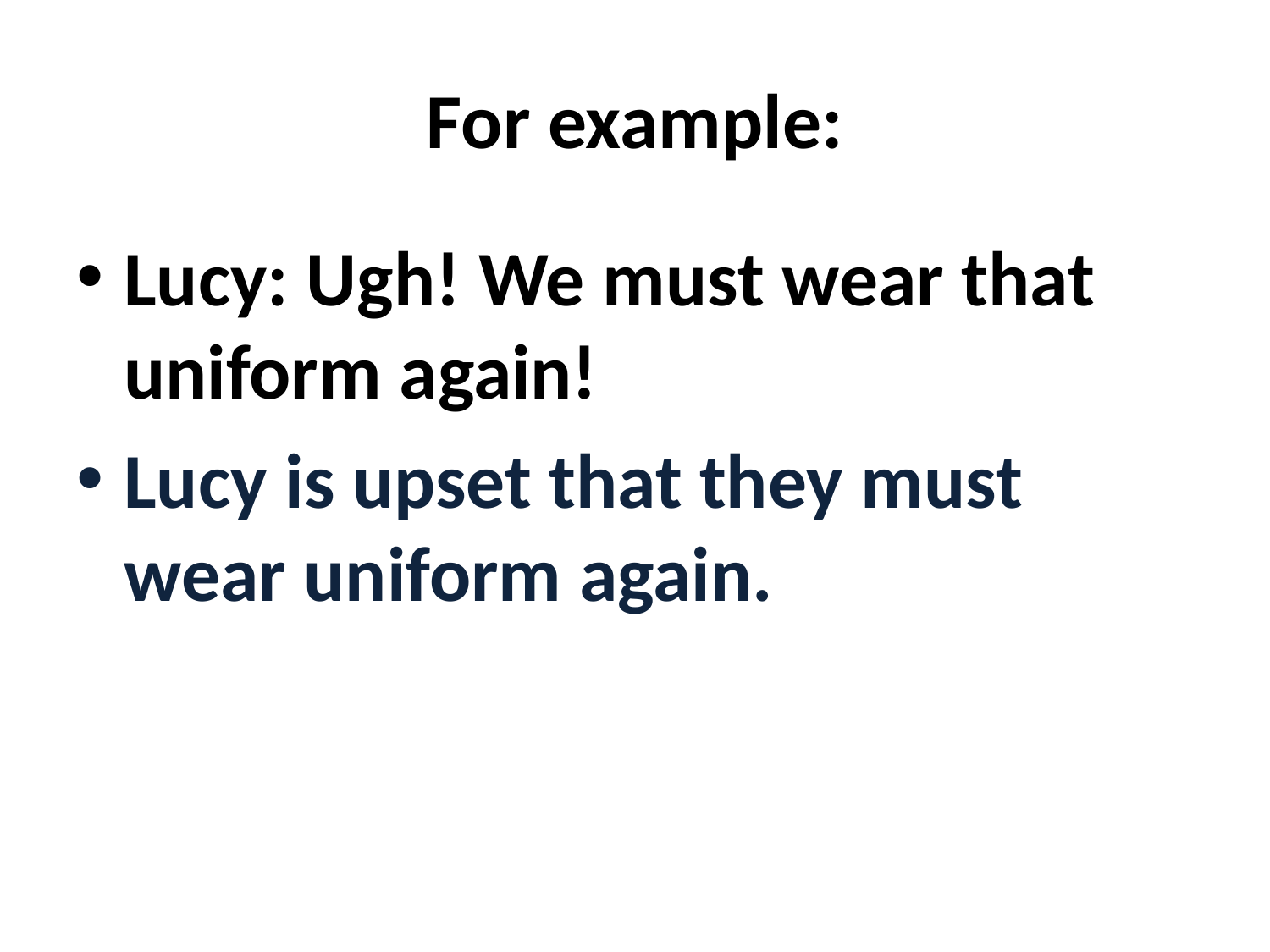

# For example:
Lucy: Ugh! We must wear that uniform again!
Lucy is upset that they must wear uniform again.